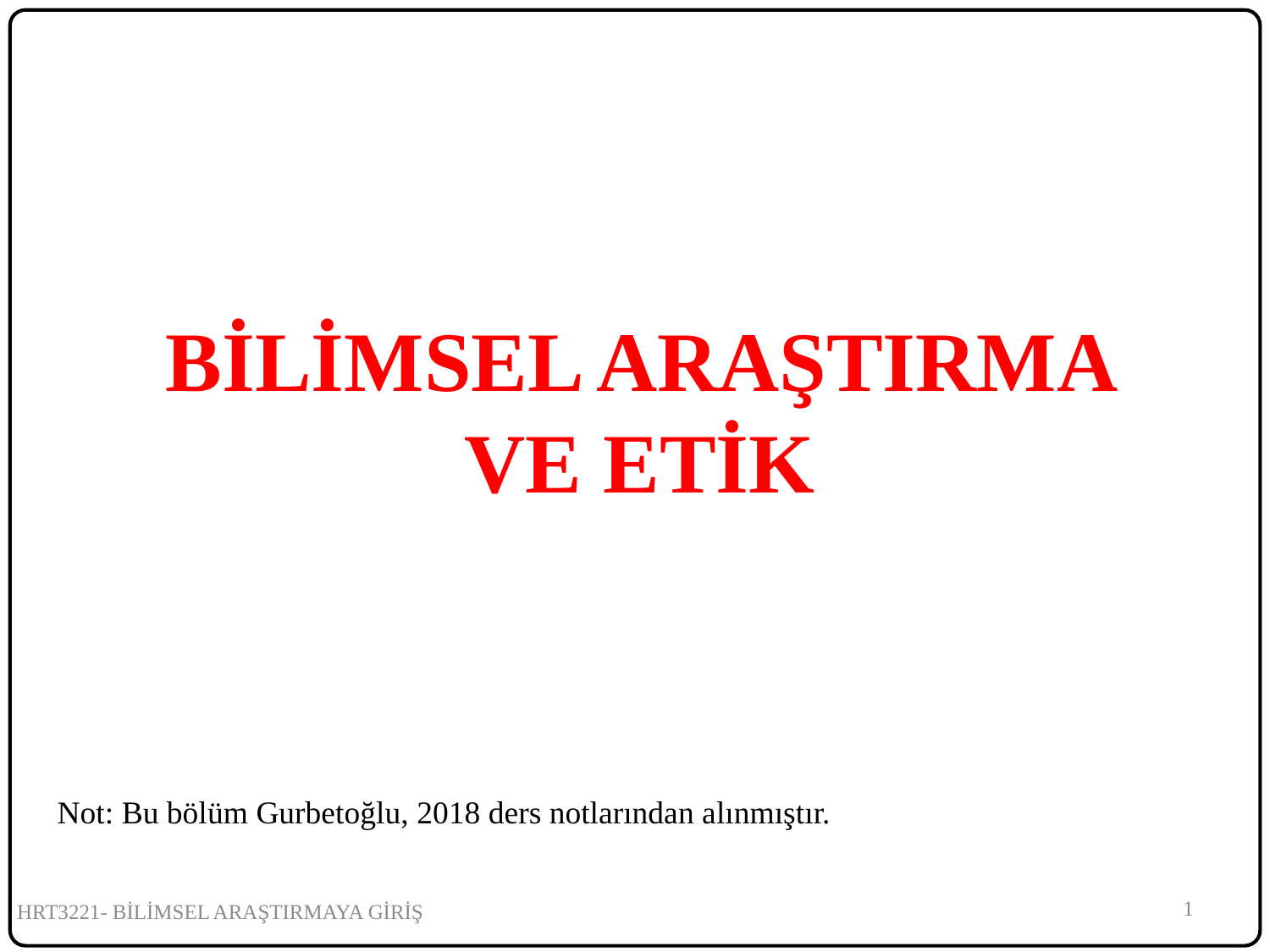

BİLİMSEL ARAŞTIRMA VE ETİK
Not: Bu bölüm Gurbetoğlu, 2018 ders notlarından alınmıştır.
1
HRT3221- BİLİMSEL ARAŞTIRMAYA GİRİŞ